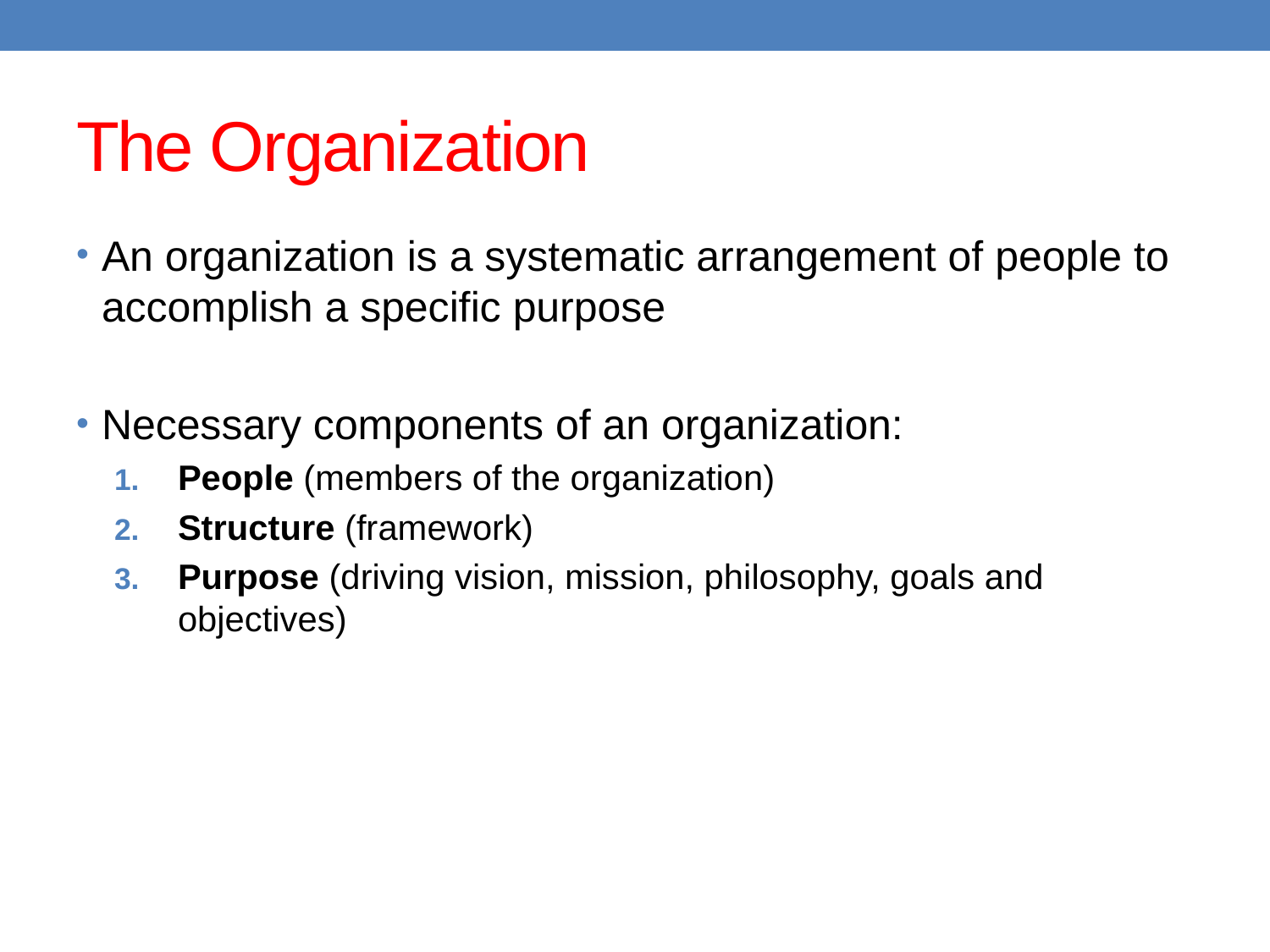

# The Organization
An organization is a systematic arrangement of people to accomplish a specific purpose

Necessary components of an organization:
People (members of the organization)
Structure (framework)
Purpose (driving vision, mission, philosophy, goals and objectives)